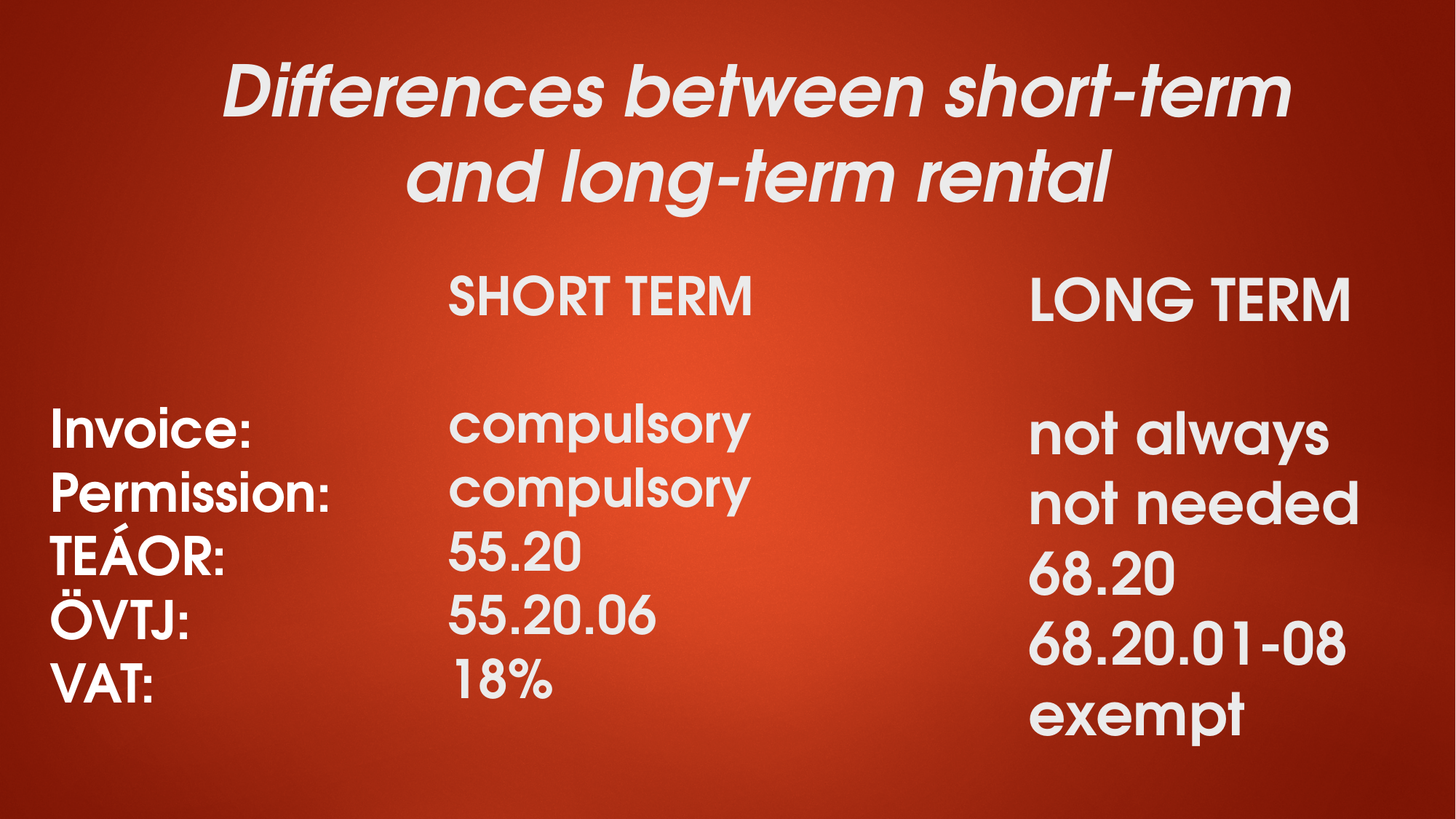

Differences between short-term and long-term rental

Invoice:
Permission:
TEÁOR:
ÖVTJ:
VAT:
SHORT TERM

compulsory
compulsory
55.20
55.20.06
18%
# LONG TERM not always not needed 68.20 68.20.01-08 exempt